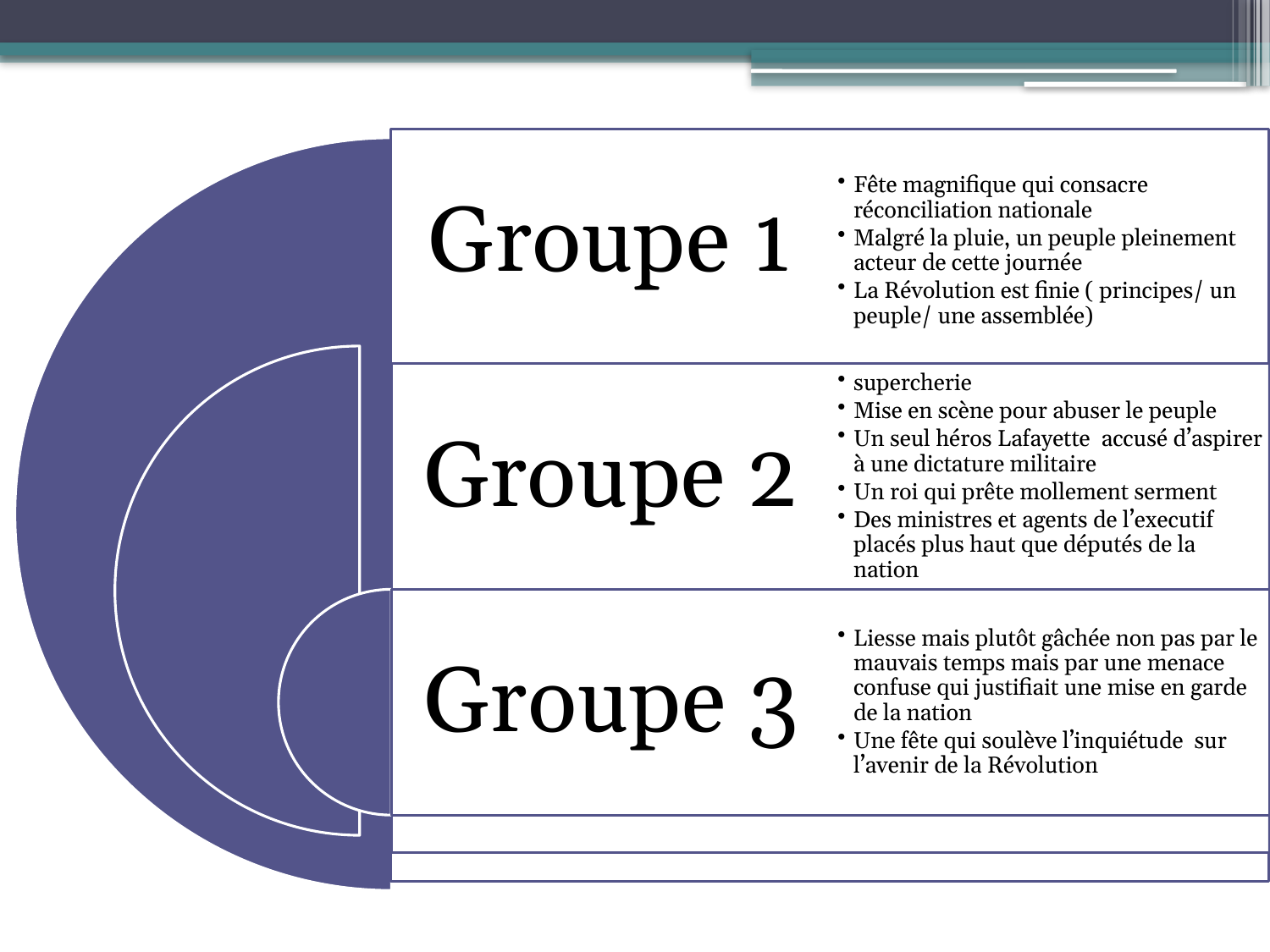

Groupe 1
Groupe 2
Groupe 3
Fête magnifique qui consacre réconciliation nationale
Malgré la pluie, un peuple pleinement acteur de cette journée
La Révolution est finie ( principes/ un peuple/ une assemblée)
supercherie
Mise en scène pour abuser le peuple
Un seul héros Lafayette  accusé d’aspirer à une dictature militaire
Un roi qui prête mollement serment
Des ministres et agents de l’executif placés plus haut que députés de la nation
Liesse mais plutôt gâchée non pas par le mauvais temps mais par une menace confuse qui justifiait une mise en garde de la nation
Une fête qui soulève l’inquiétude  sur l’avenir de la Révolution